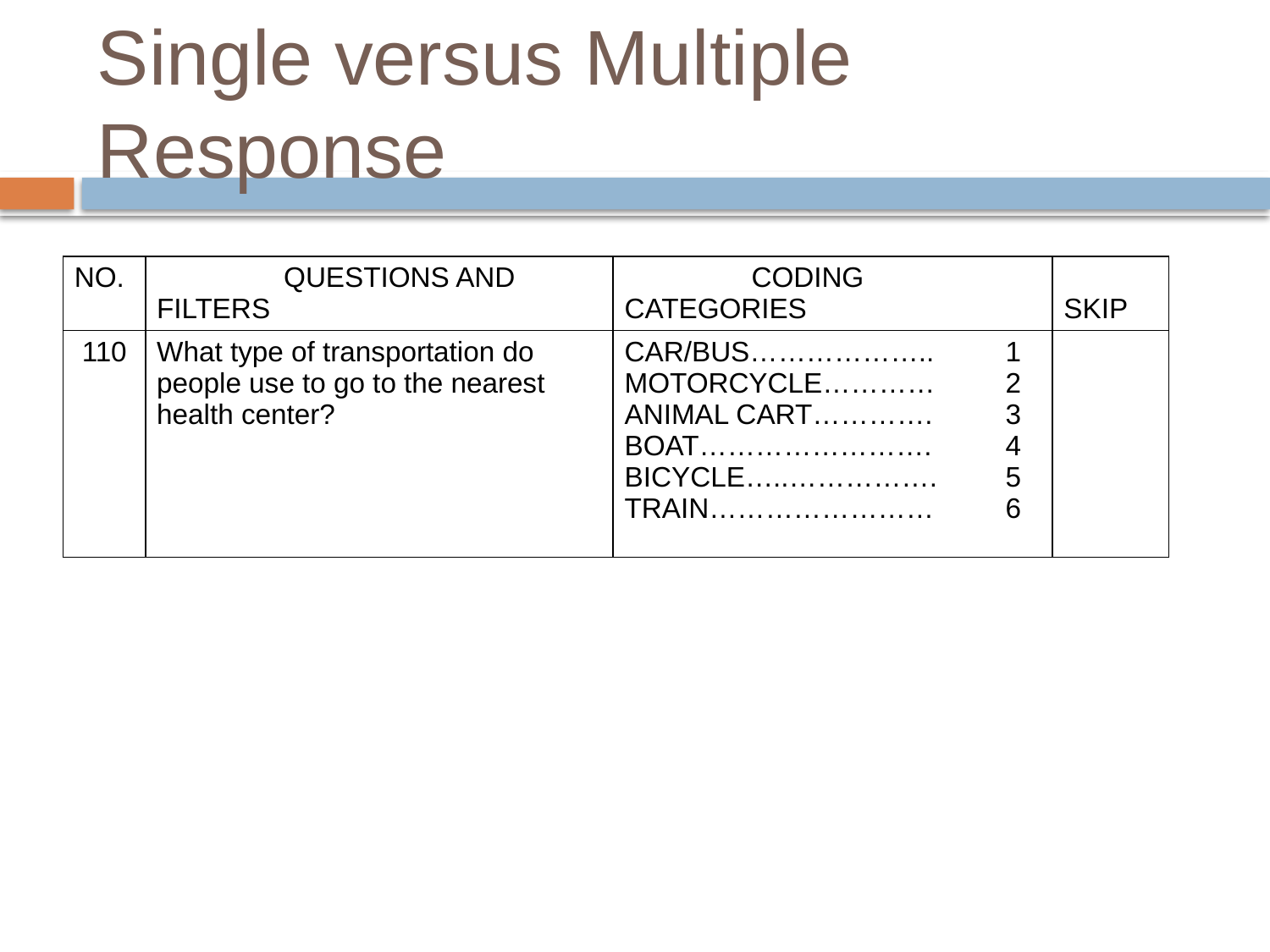

# Single versus Multiple Response
| NO. | QUESTIONS AND FILTERS | CODING CATEGORIES | SKIP |
| --- | --- | --- | --- |
| 110 | What type of transportation do people use to go to the nearest health center? | CAR/BUS……………….. 1 MOTORCYCLE………… 2 ANIMAL CART…………. 3 BOAT……………………. 4 BICYCLE…..……………. 5 TRAIN…………………… 6 |  |